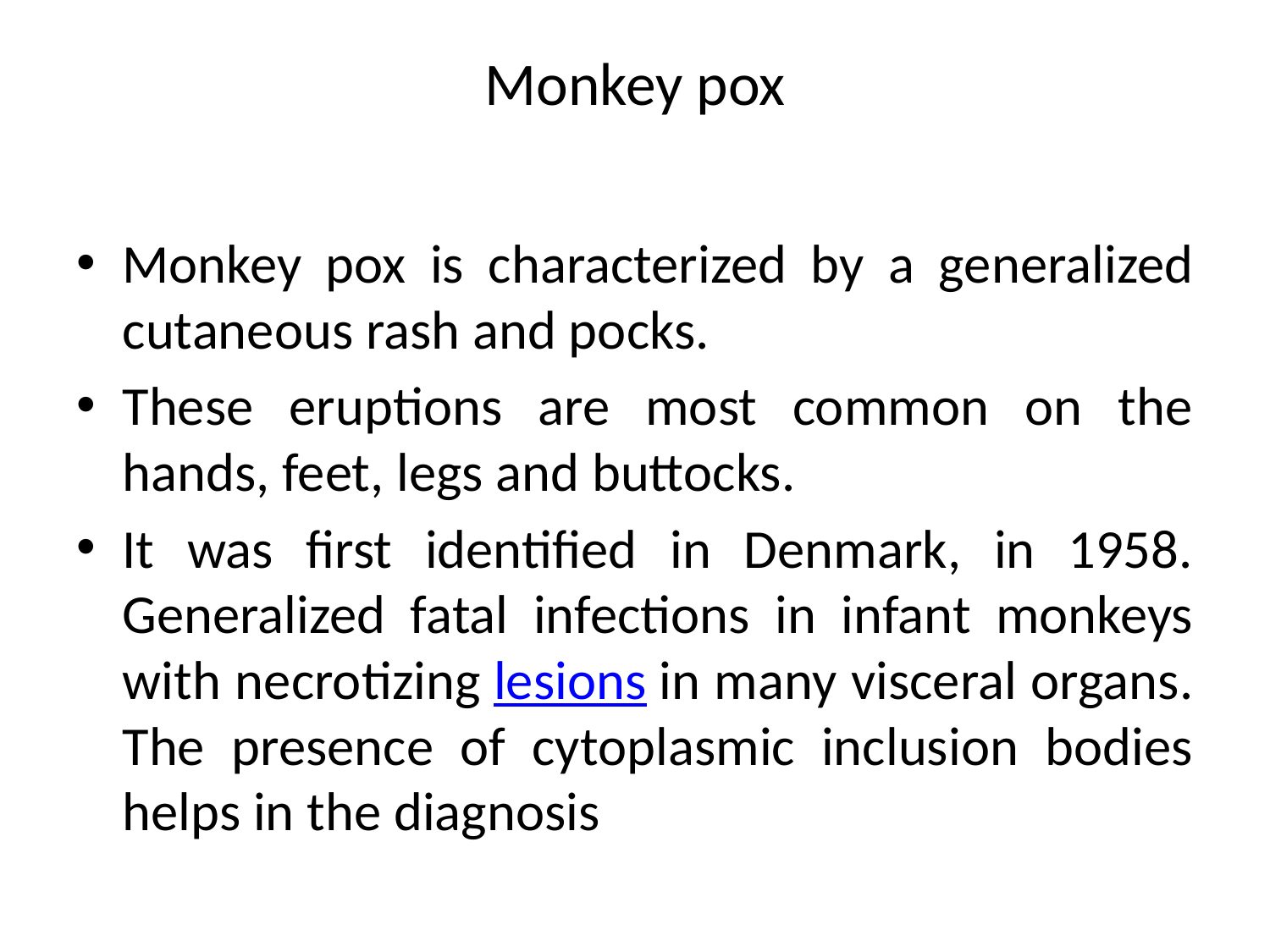

# Monkey pox
Monkey pox is characterized by a generalized cutaneous rash and pocks.
These eruptions are most common on the hands, feet, legs and buttocks.
It was first identified in Denmark, in 1958. Generalized fatal infections in infant monkeys with necrotizing lesions in many visceral organs. The presence of cytoplasmic inclusion bodies helps in the diagnosis